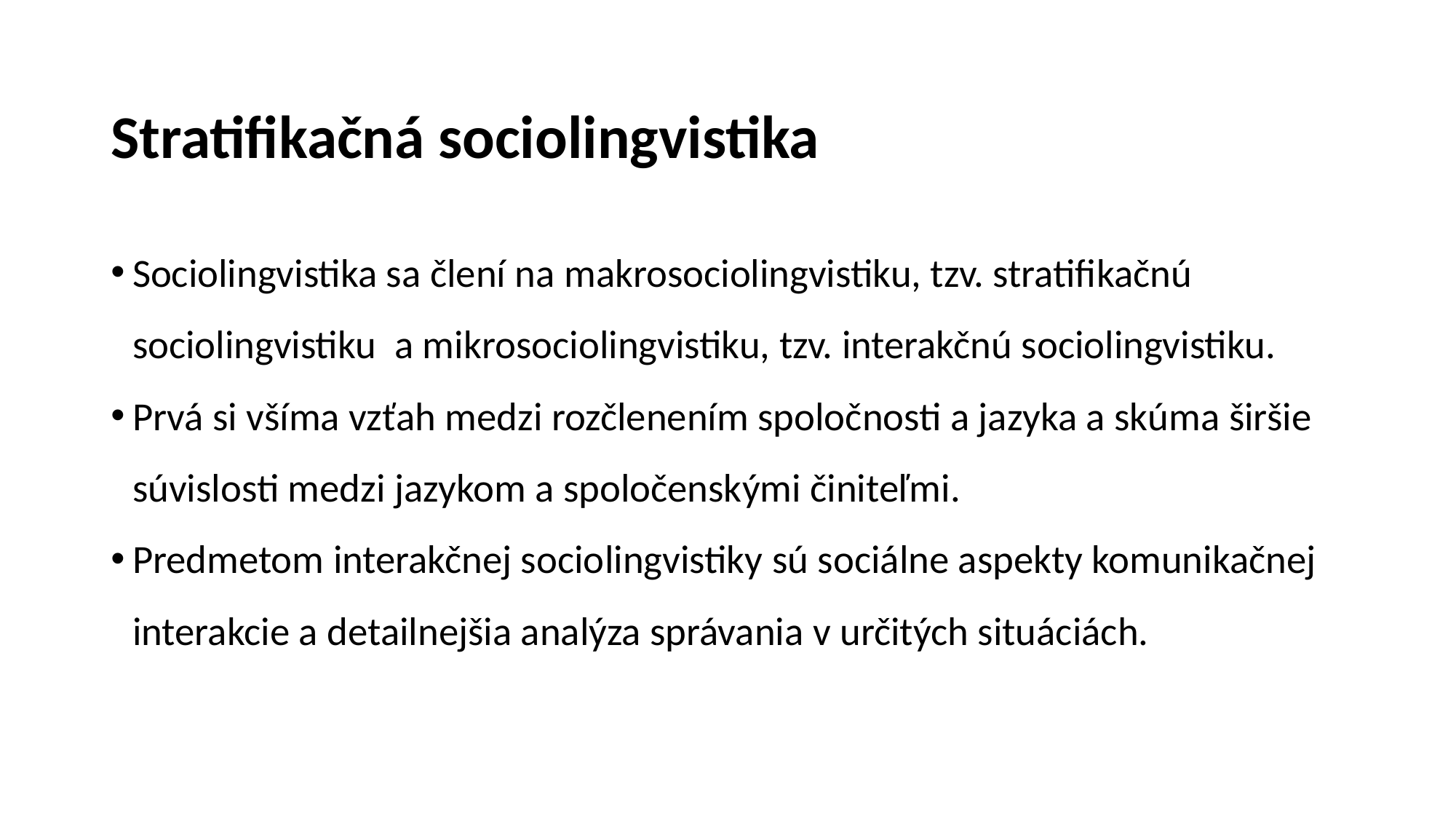

# Stratifikačná sociolingvistika
Sociolingvistika sa člení na makrosociolingvistiku, tzv. stratifikačnú sociolingvistiku  a mikrosociolingvistiku, tzv. interakčnú sociolingvistiku.
Prvá si všíma vzťah medzi rozčlenením spoločnosti a jazyka a skúma širšie súvislosti medzi jazykom a spoločenskými činiteľmi.
Predmetom interakčnej sociolingvistiky sú sociálne aspekty komunikačnej interakcie a detailnejšia analýza správania v určitých situáciách.